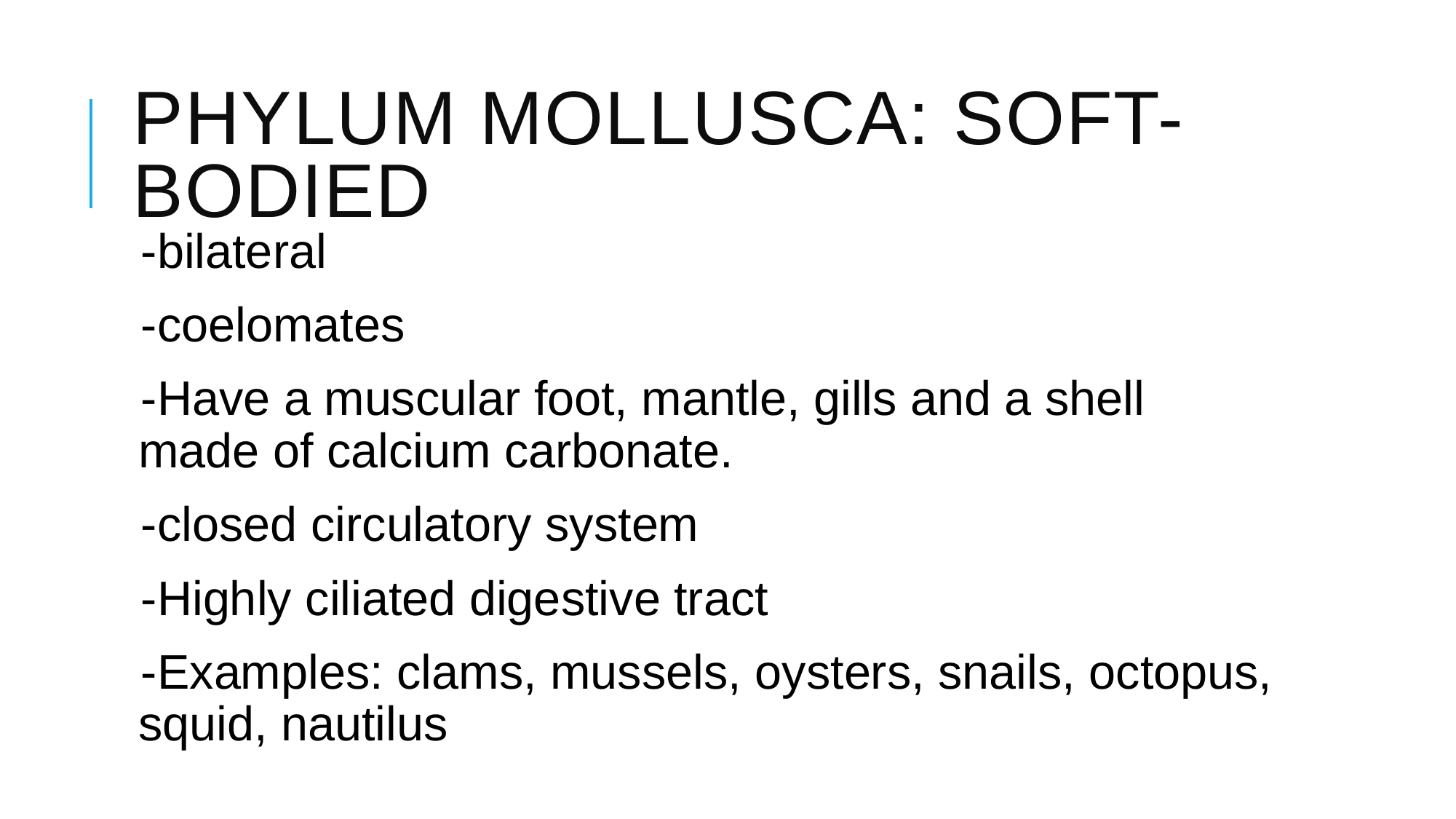

# Phylum Mollusca: Soft-bodied
-bilateral
-coelomates
-Have a muscular foot, mantle, gills and a shell made of calcium carbonate.
-closed circulatory system
-Highly ciliated digestive tract
-Examples: clams, mussels, oysters, snails, octopus, squid, nautilus